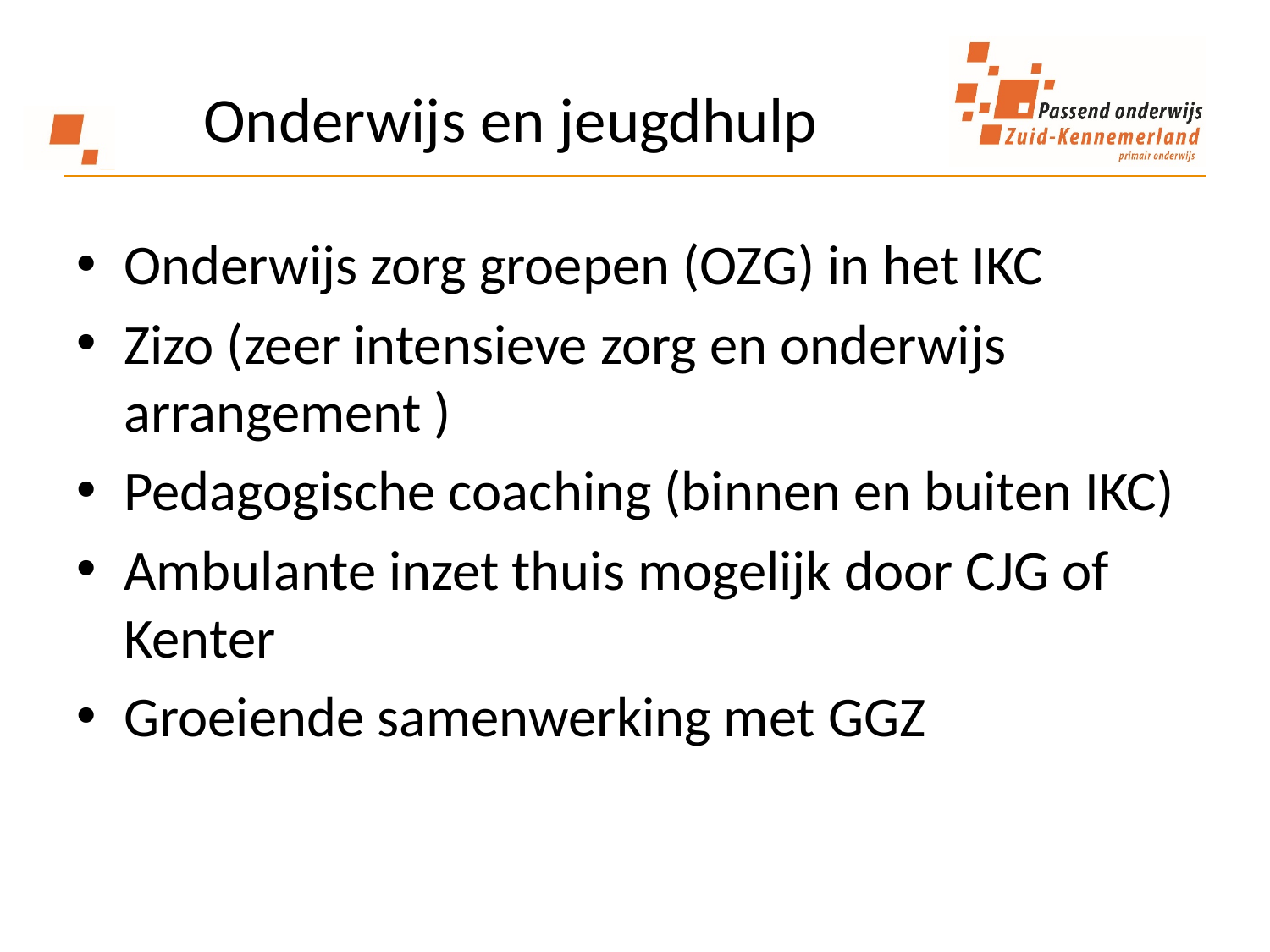

# Onderwijs en jeugdhulp
Onderwijs zorg groepen (OZG) in het IKC
Zizo (zeer intensieve zorg en onderwijs arrangement )
Pedagogische coaching (binnen en buiten IKC)
Ambulante inzet thuis mogelijk door CJG of Kenter
Groeiende samenwerking met GGZ